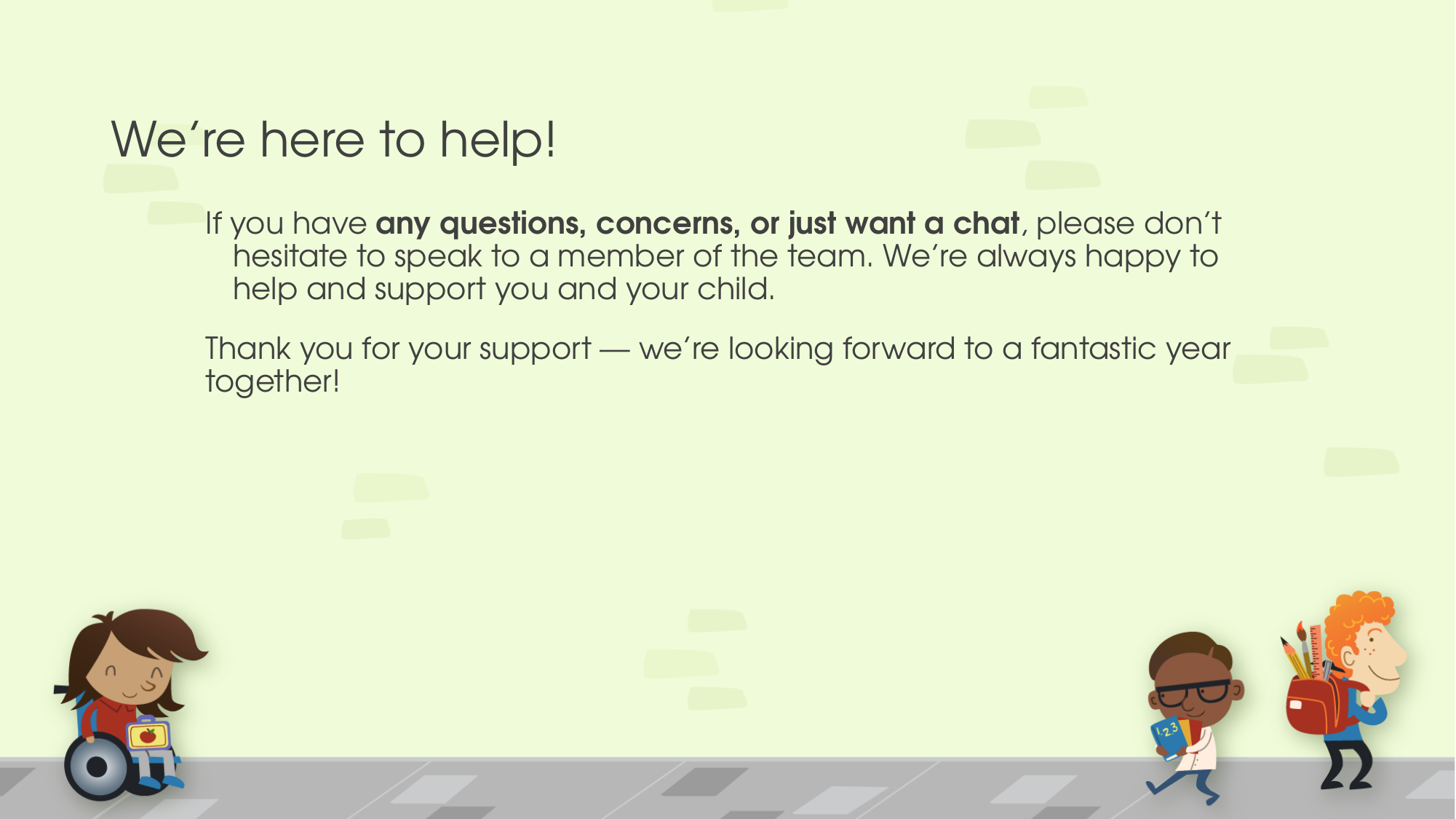

# We’re here to help!
If you have any questions, concerns, or just want a chat, please don’t hesitate to speak to a member of the team. We’re always happy to help and support you and your child.
Thank you for your support — we’re looking forward to a fantastic year together!